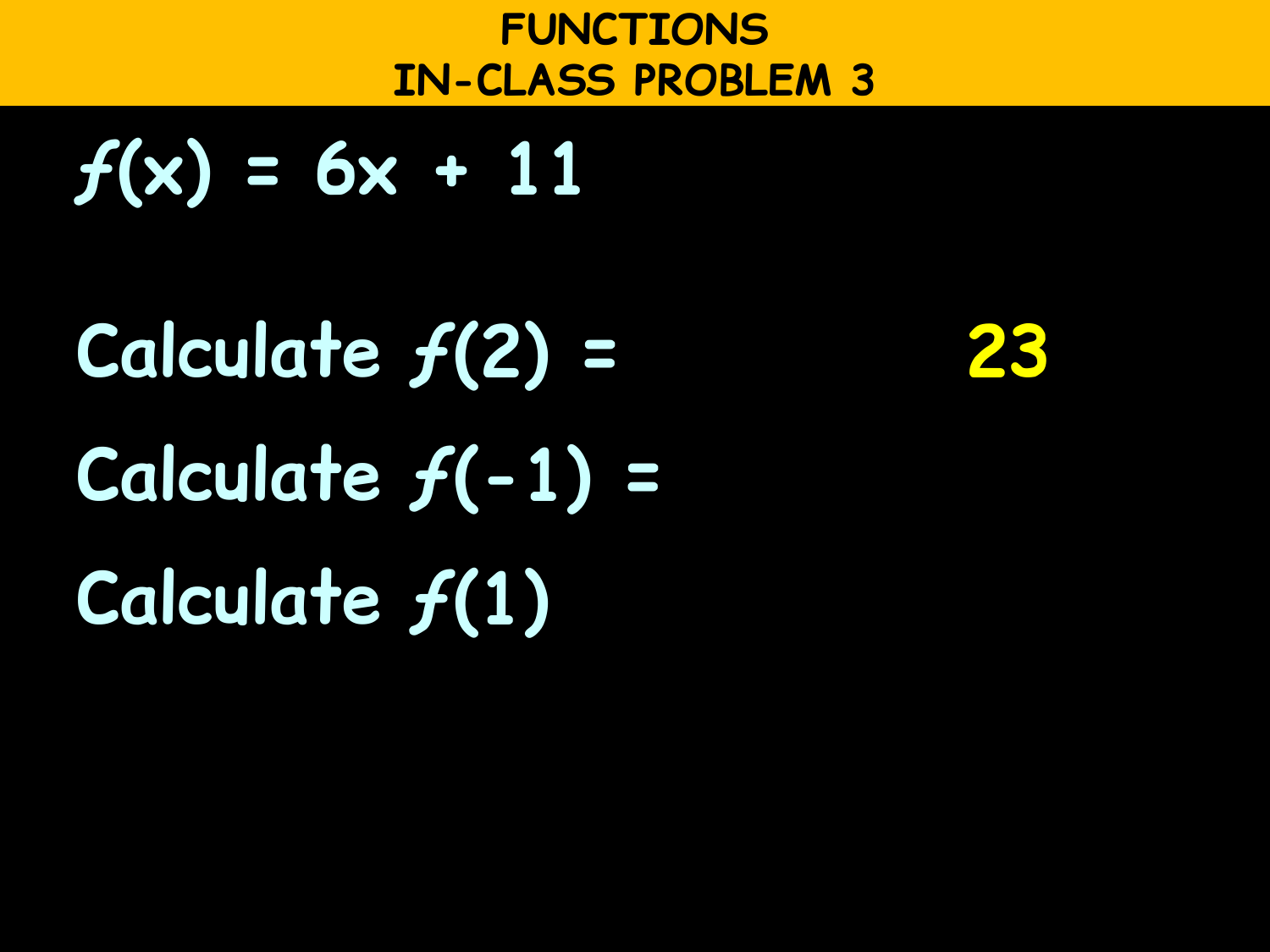

FUNCTIONS
IN-CLASS PROBLEM 3
ƒ(x) = 6x + 11
Calculate ƒ(2) =       		23

Calculate ƒ(-1) =

Calculate ƒ(1)